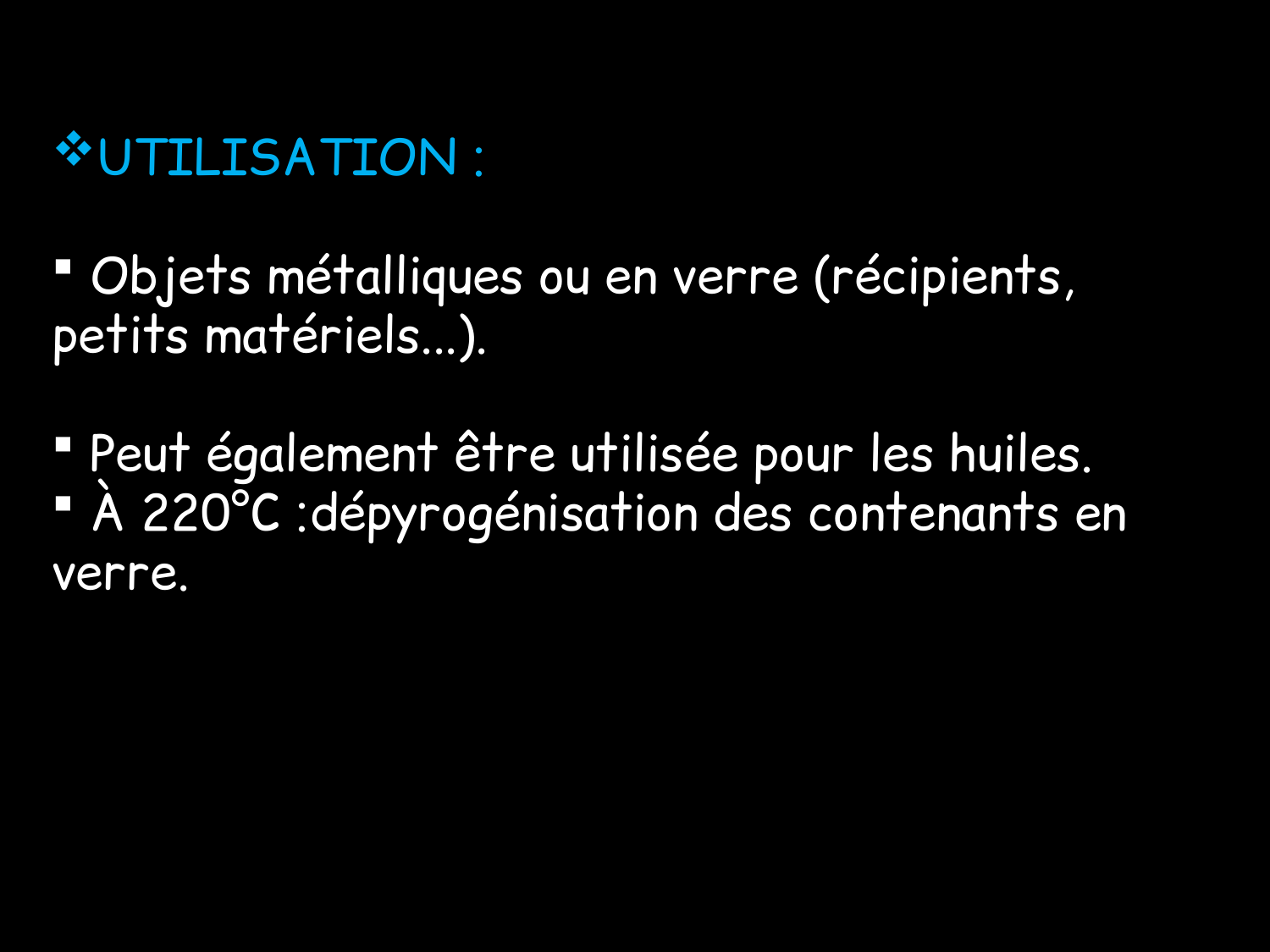

UTILISATION :

 Objets métalliques ou en verre (récipients, petits matériels...).

 Peut également être utilisée pour les huiles.
 À 220°C :dépyrogénisation des contenants en verre.